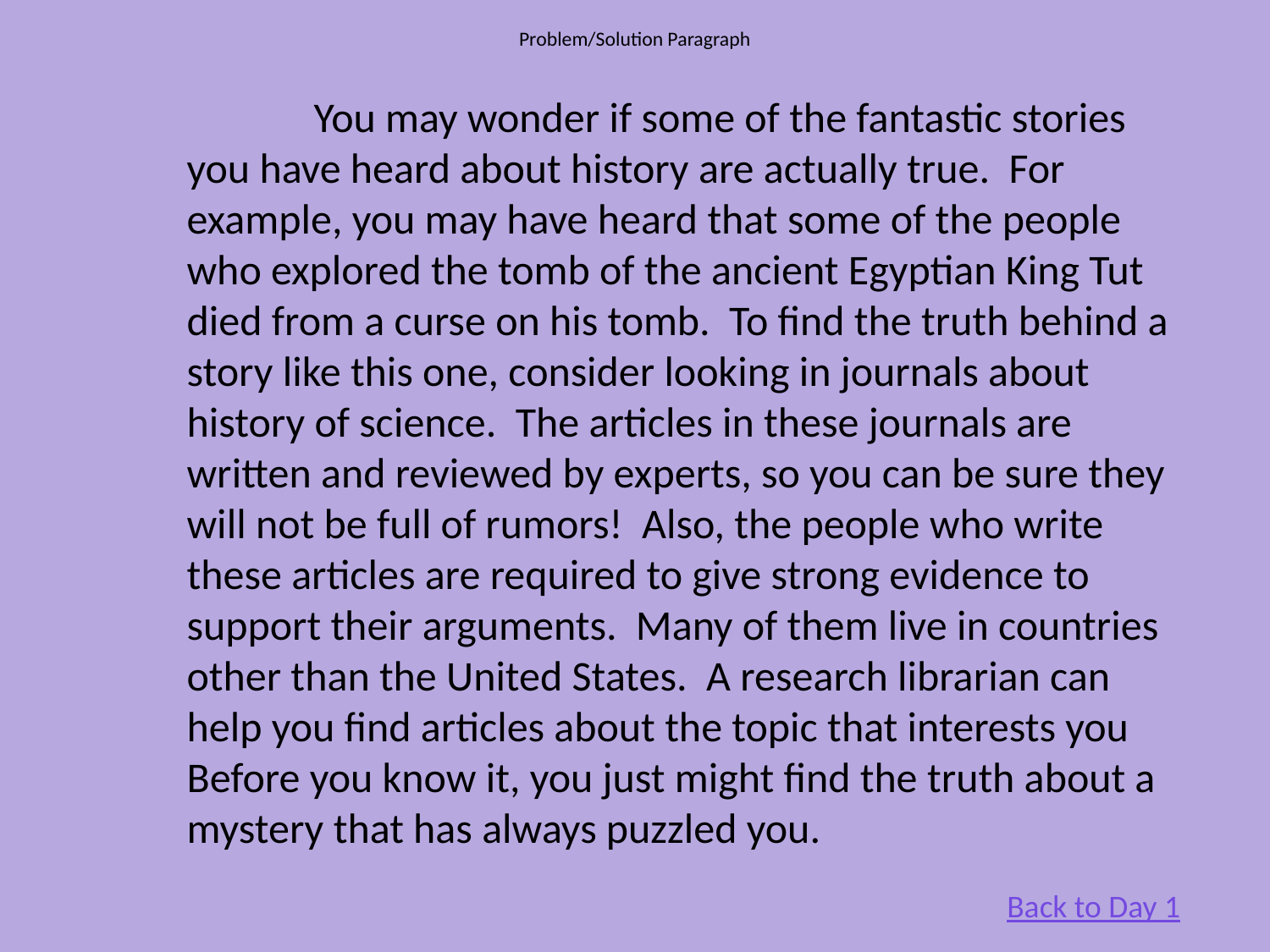

# Problem/Solution Paragraph
	You may wonder if some of the fantastic stories you have heard about history are actually true.  For example, you may have heard that some of the people who explored the tomb of the ancient Egyptian King Tut died from a curse on his tomb.  To find the truth behind a story like this one, consider looking in journals about history of science.  The articles in these journals are written and reviewed by experts, so you can be sure they will not be full of rumors!  Also, the people who write these articles are required to give strong evidence to support their arguments.  Many of them live in countries other than the United States.  A research librarian can help you find articles about the topic that interests you  Before you know it, you just might find the truth about a mystery that has always puzzled you.
Back to Day 1